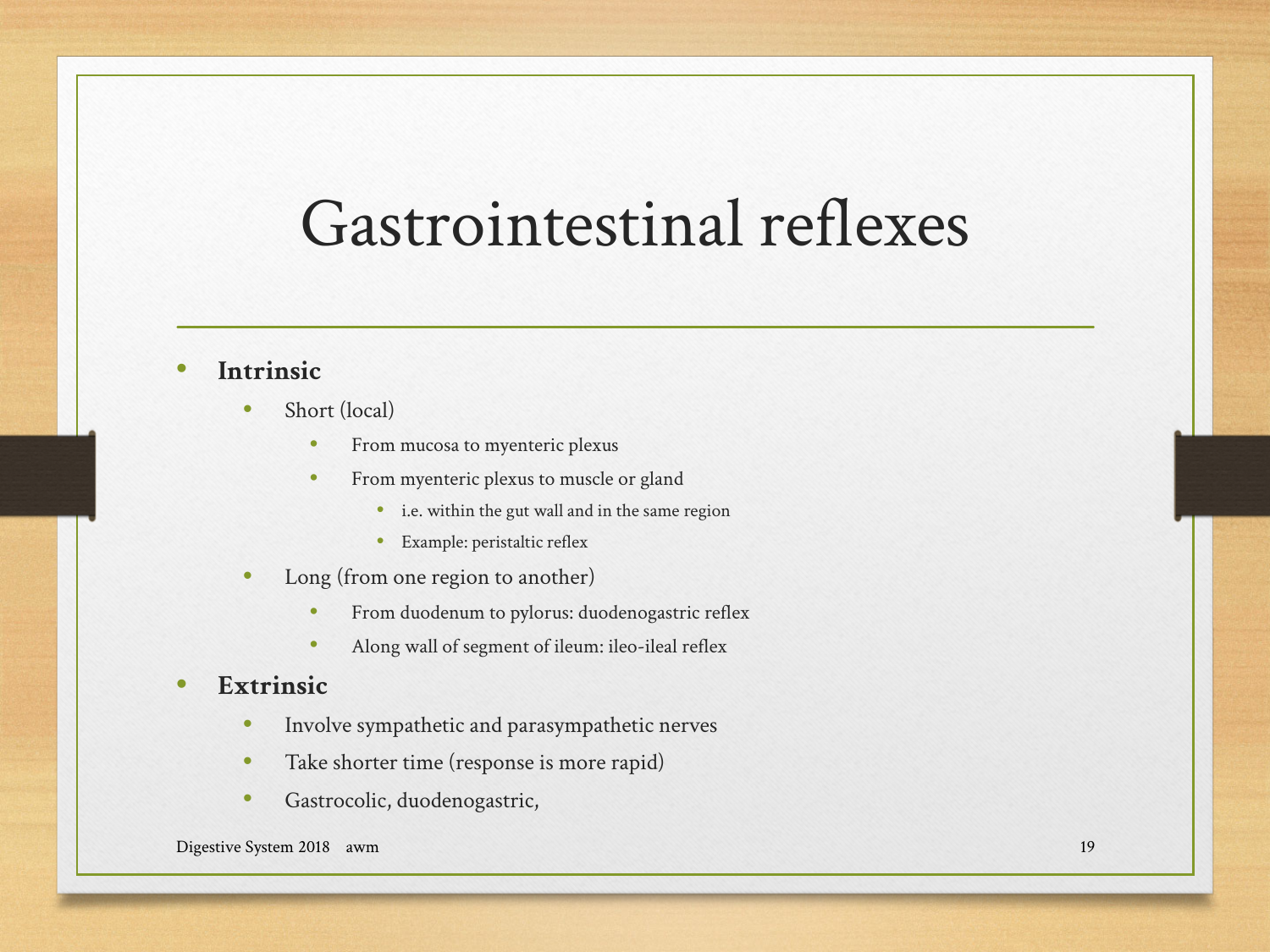

# Gastrointestinal reflexes
Intrinsic
Short (local)
From mucosa to myenteric plexus
From myenteric plexus to muscle or gland
i.e. within the gut wall and in the same region
Example: peristaltic reflex
Long (from one region to another)
From duodenum to pylorus: duodenogastric reflex
Along wall of segment of ileum: ileo-ileal reflex
Extrinsic
Involve sympathetic and parasympathetic nerves
Take shorter time (response is more rapid)
Gastrocolic, duodenogastric,
Digestive System 2018    awm
19